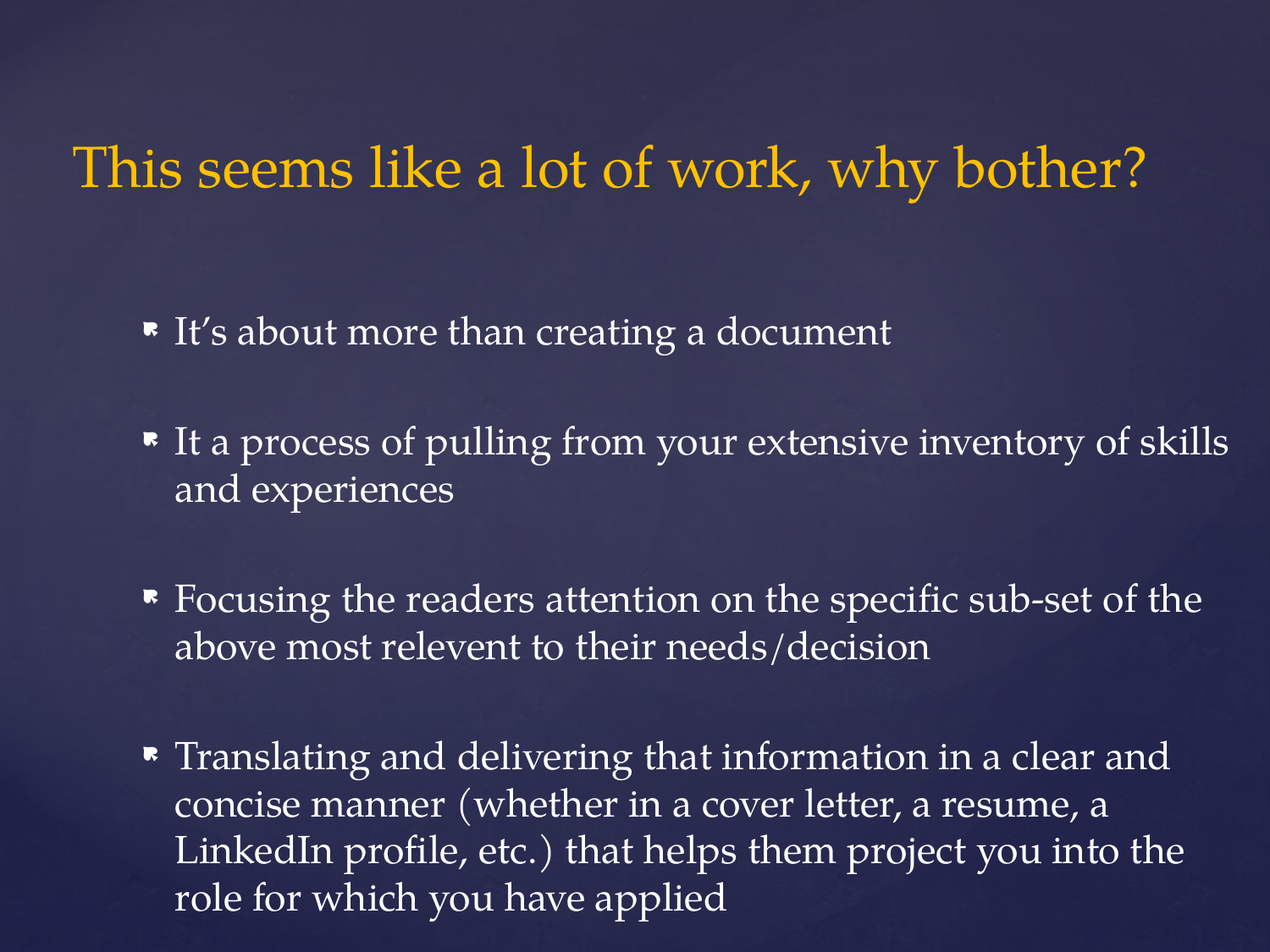

# This seems like a lot of work, why bother?
It’s about more than creating a document

It a process of pulling from your extensive inventory of skills and experiences

Focusing the readers attention on the specific sub-set of the above most relevent to their needs/decision

Translating and delivering that information in a clear and concise manner (whether in a cover letter, a resume, a LinkedIn profile, etc.) that helps them project you into the role for which you have applied